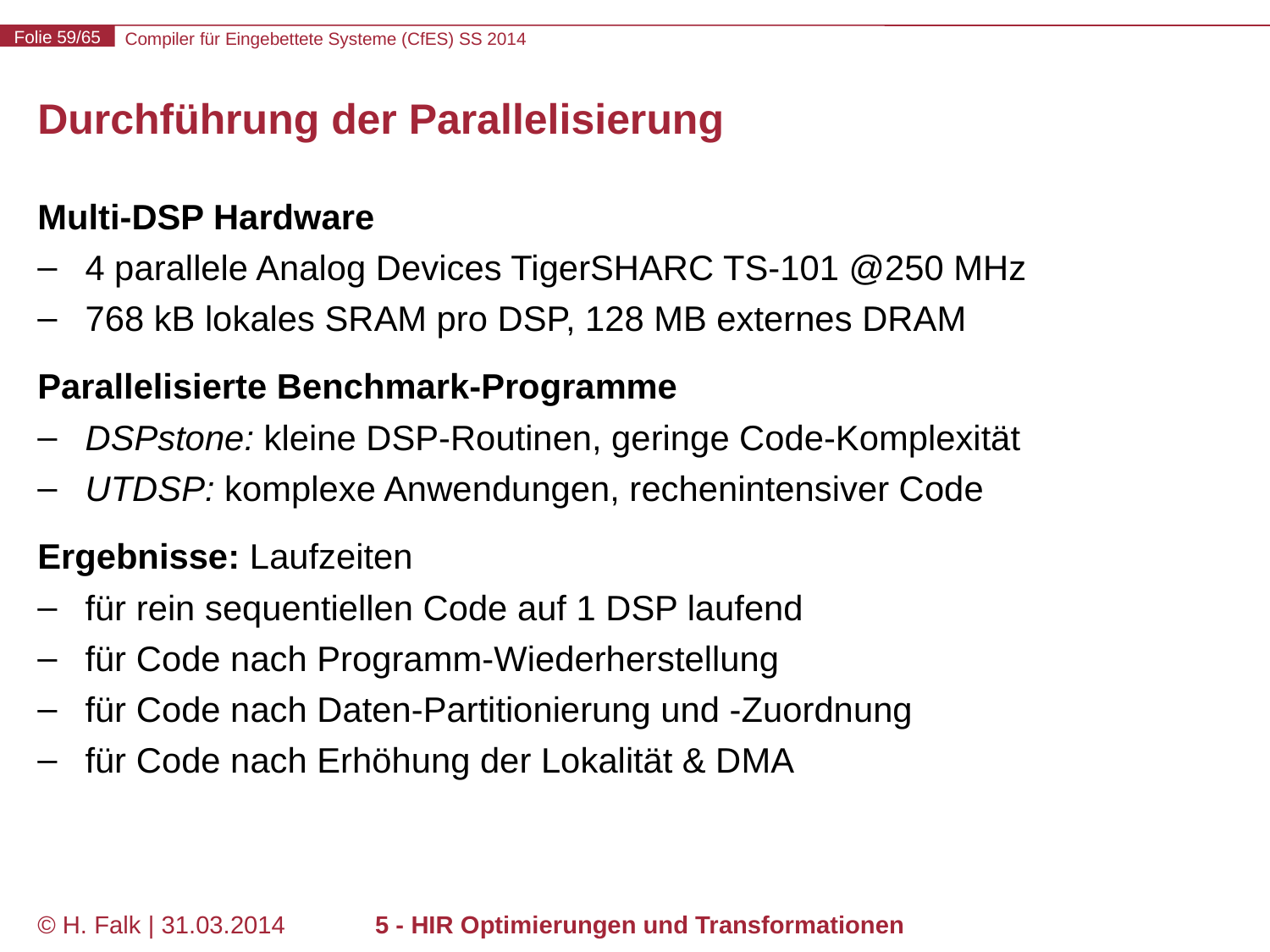

# Durchführung der Parallelisierung
Multi-DSP Hardware
4 parallele Analog Devices TigerSHARC TS-101 @250 MHz
768 kB lokales SRAM pro DSP, 128 MB externes DRAM

Parallelisierte Benchmark-Programme
DSPstone: kleine DSP-Routinen, geringe Code-Komplexität
UTDSP: komplexe Anwendungen, rechenintensiver Code

Ergebnisse: Laufzeiten
für rein sequentiellen Code auf 1 DSP laufend
für Code nach Programm-Wiederherstellung
für Code nach Daten-Partitionierung und -Zuordnung
für Code nach Erhöhung der Lokalität & DMA
© H. Falk | 31.03.2014
5 - HIR Optimierungen und Transformationen